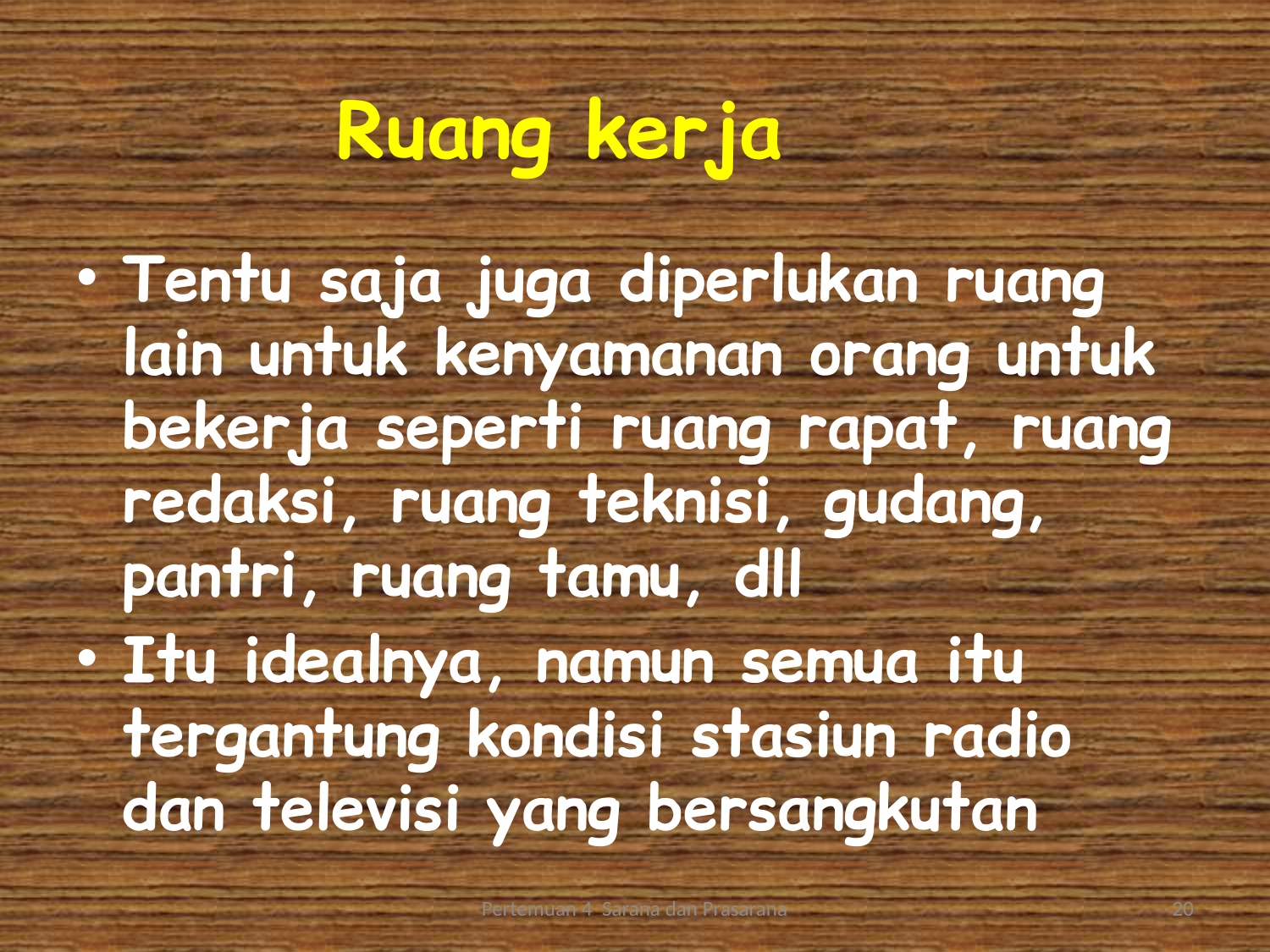

Ruang kerja
Tentu saja juga diperlukan ruang lain untuk kenyamanan orang untuk bekerja seperti ruang rapat, ruang redaksi, ruang teknisi, gudang, pantri, ruang tamu, dll
Itu idealnya, namun semua itu tergantung kondisi stasiun radio dan televisi yang bersangkutan
Pertemuan 4  Sarana dan Prasarana
20